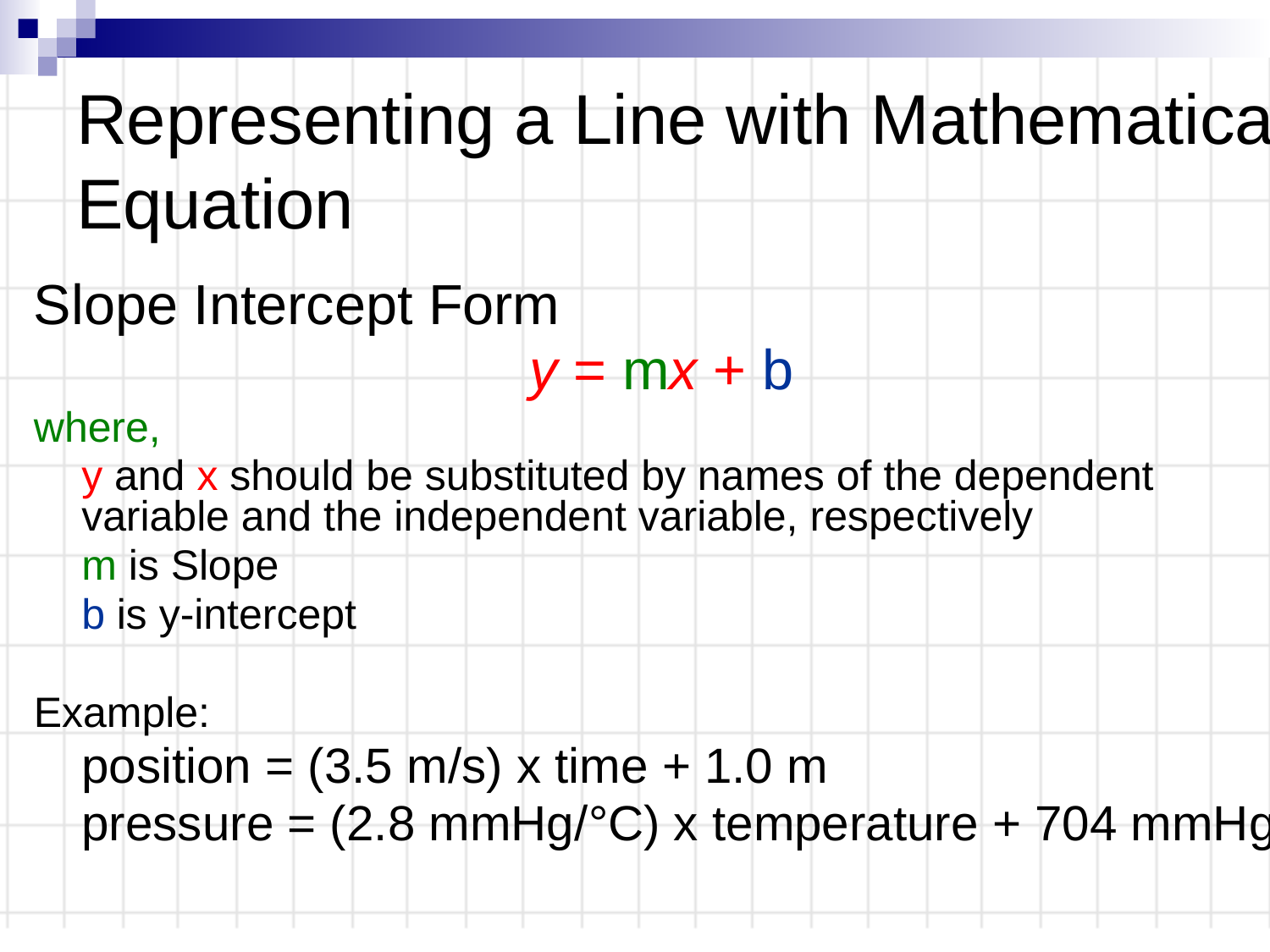

# Representing a Line with Mathematical Equation
Slope Intercept Form
y = mx + b
where,
	y and x should be substituted by names of the dependent variable and the independent variable, respectively
	m is Slope
	b is y-intercept

Example:
	position = (3.5 m/s) x time + 1.0 m
	pressure = (2.8 mmHg/°C) x temperature + 704 mmHg